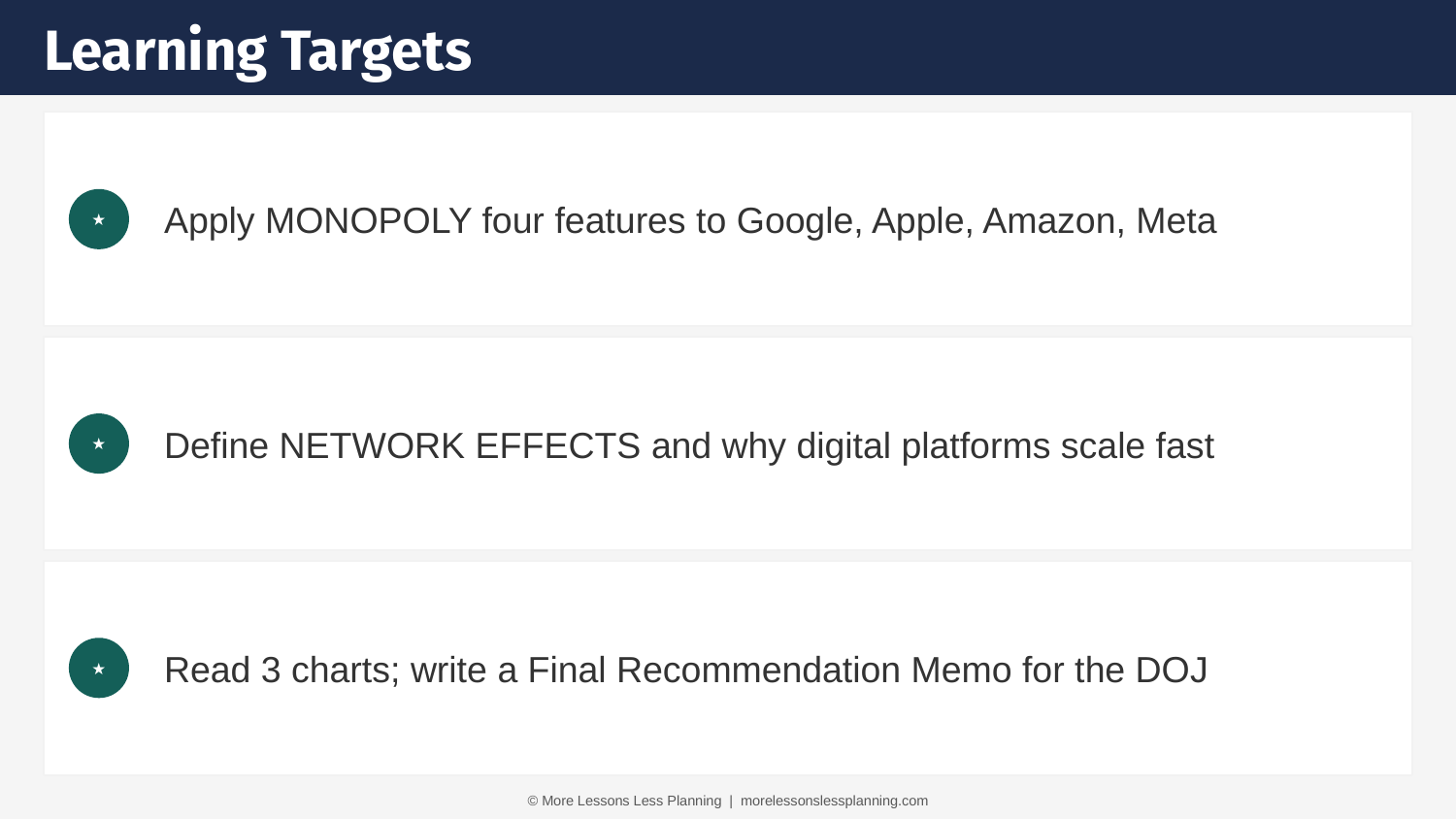

Learning Targets

Apply MONOPOLY four features to Google, Apple, Amazon, Meta

★

Define NETWORK EFFECTS and why digital platforms scale fast

★

Read 3 charts; write a Final Recommendation Memo for the DOJ

★
© More Lessons Less Planning  |  morelessonslessplanning.com